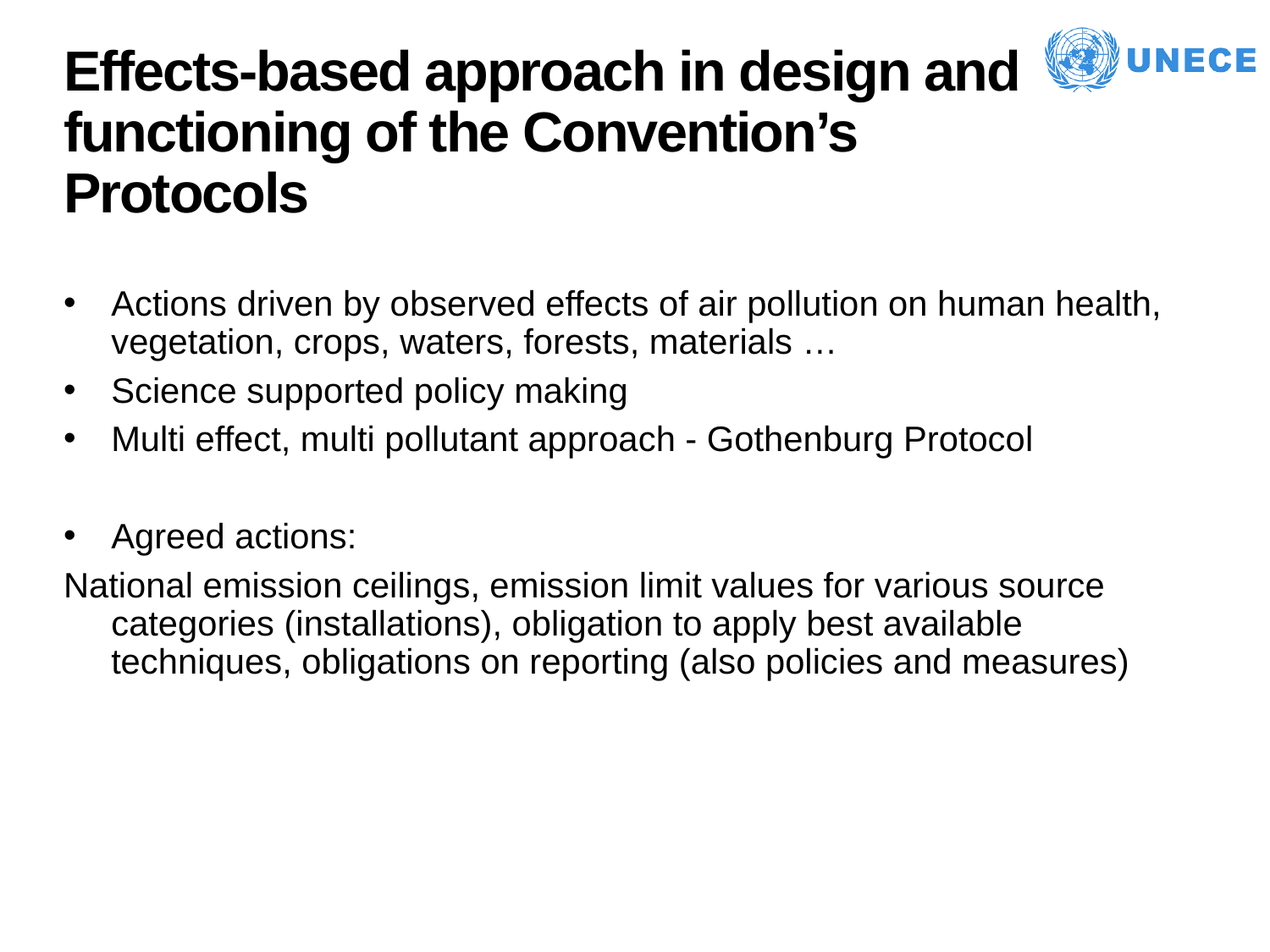

# Effects-based approach in design and functioning of the Convention’s Protocols

Actions driven by observed effects of air pollution on human health, vegetation, crops, waters, forests, materials …
Science supported policy making
Multi effect, multi pollutant approach - Gothenburg Protocol

Agreed actions:
National emission ceilings, emission limit values for various source categories (installations), obligation to apply best available techniques, obligations on reporting (also policies and measures)